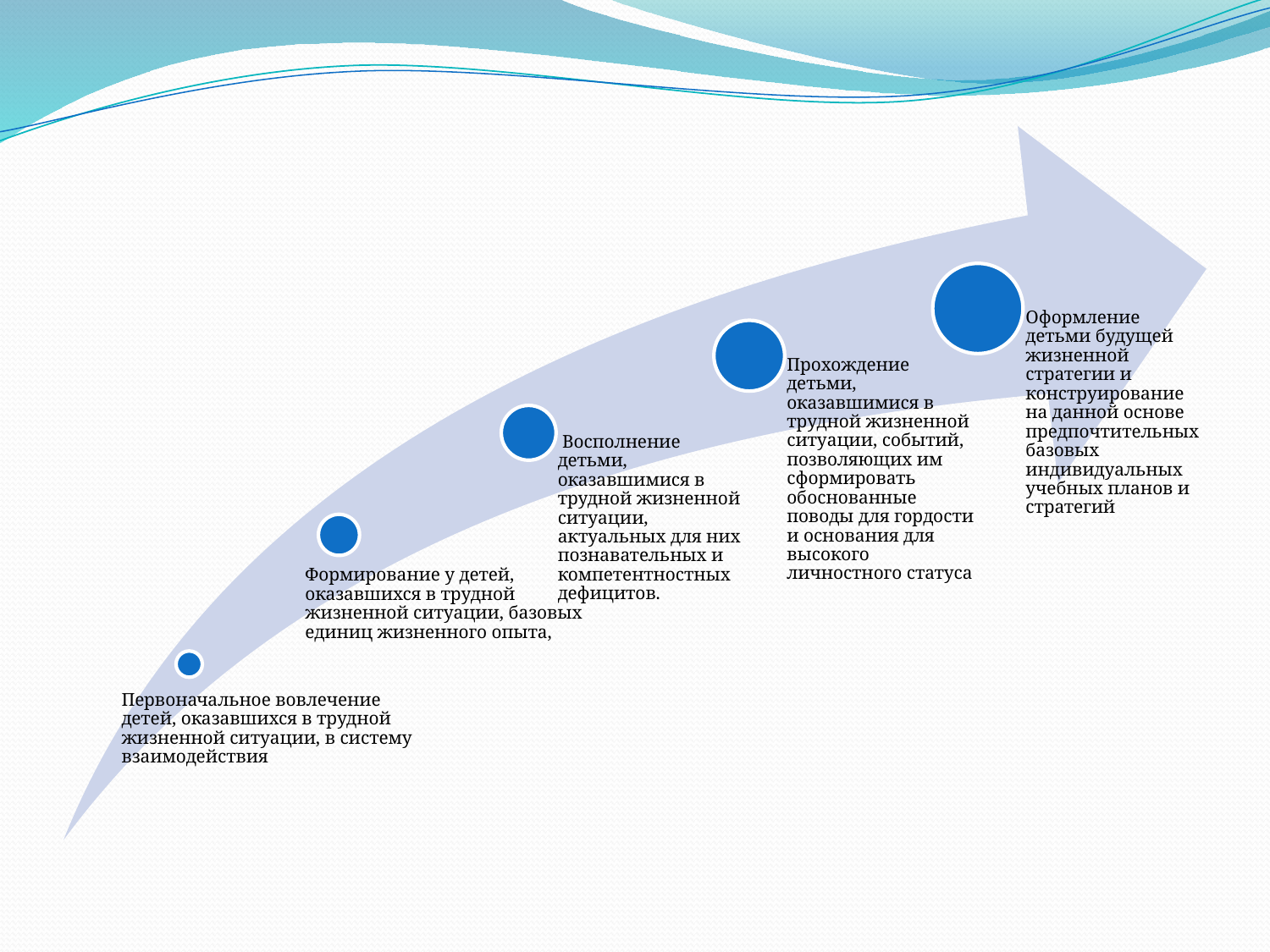

Первоначальное вовлечение детей, оказавшихся в трудной жизненной ситуации, в систему взаимодействия
Формирование у детей, оказавшихся в трудной жизненной ситуации, базовых единиц жизненного опыта,
 Восполнение детьми, оказавшимися в трудной жизненной ситуации, актуальных для них познавательных и компетентностных дефицитов.
Прохождение детьми, оказавшимися в трудной жизненной ситуации, событий, позволяющих им сформировать обоснованные поводы для гордости и основания для высокого личностного статуса
Оформление детьми будущей жизненной стратегии и конструирование на данной основе предпочтительных базовых индивидуальных учебных планов и стратегий